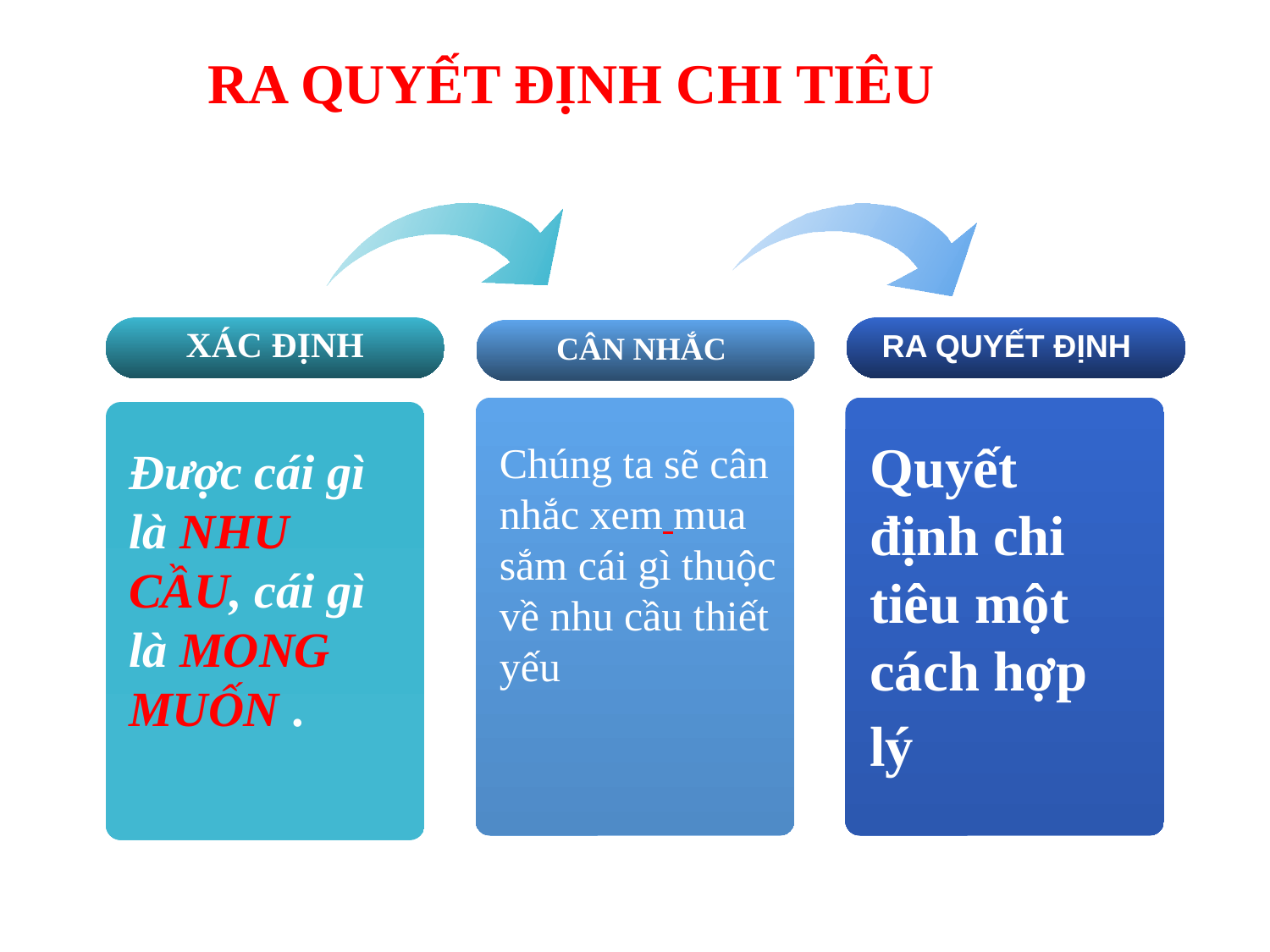

RA QUYẾT ĐỊNH CHI TIÊU

XÁC ĐỊNH

RA QUYẾT ĐỊNH
CÂN NHẮC

Quyết định chi tiêu một cách hợp lý
Chúng ta sẽ cân nhắc xem mua sắm cái gì thuộc về nhu cầu thiết yếu
Được cái gì là NHU CẦU, cái gì là MONG MUỐN .